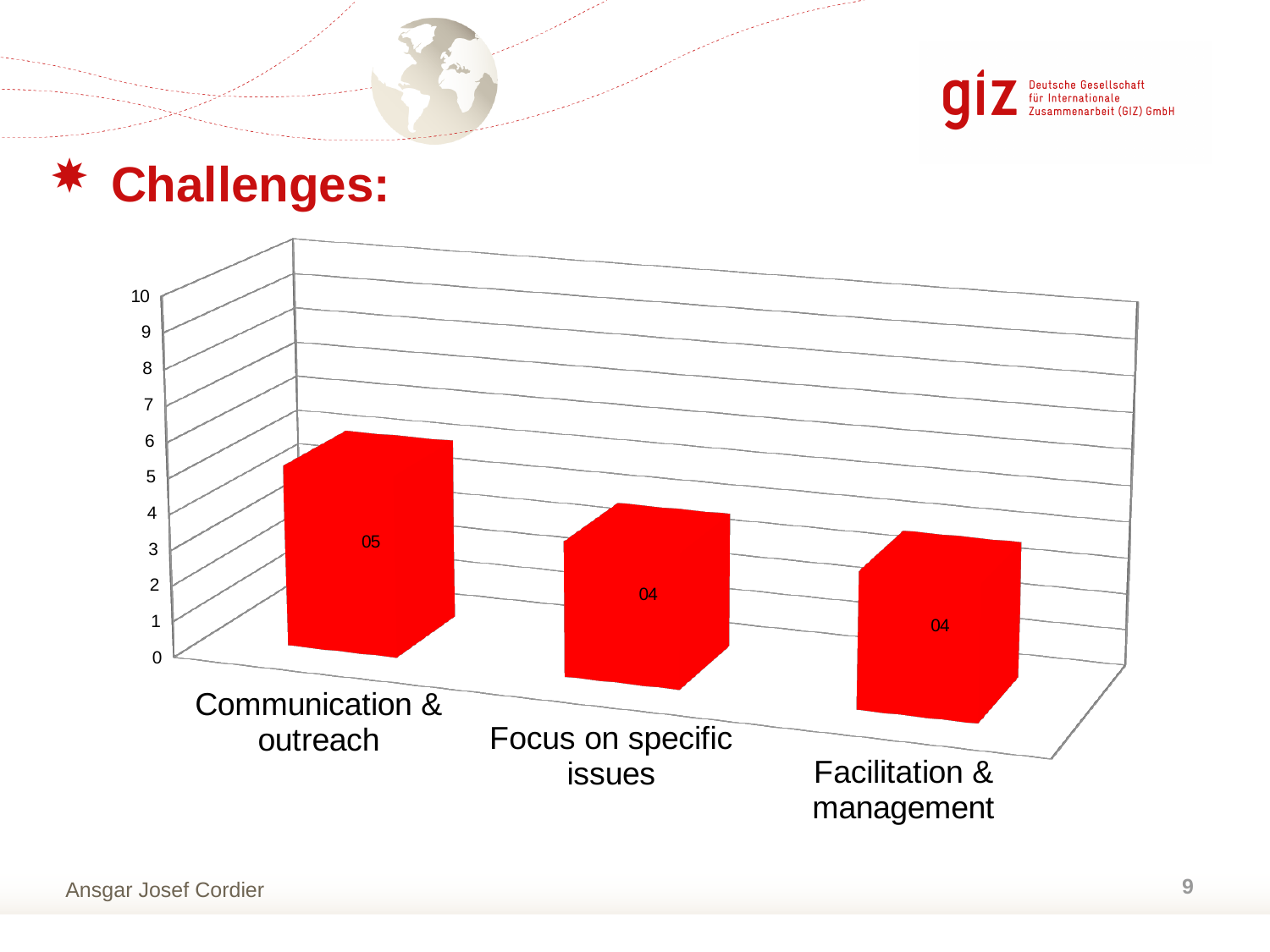

Challenges:

[unsupported chart]

9
Ansgar Josef Cordier